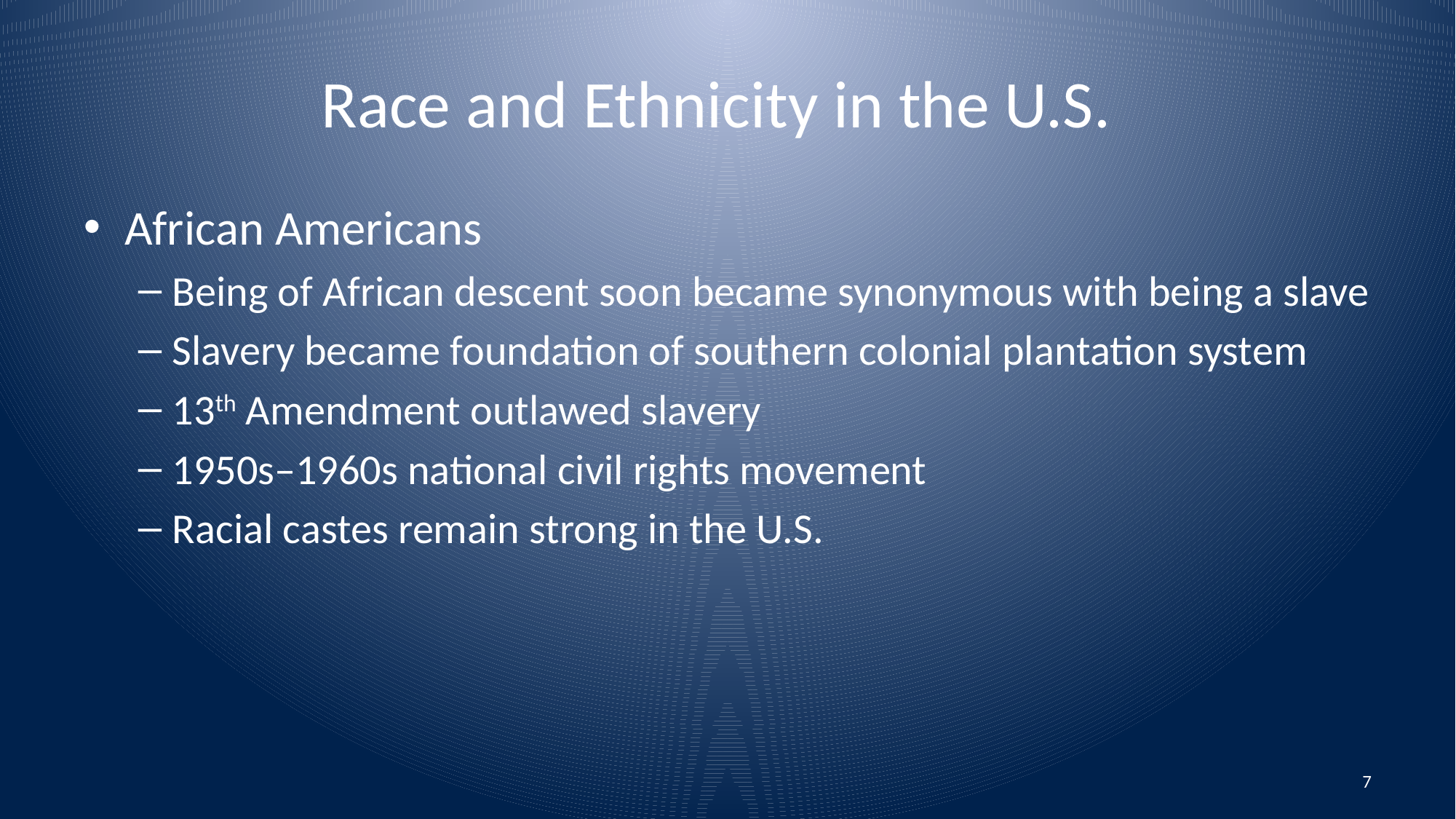

# Race and Ethnicity in the U.S.
African Americans
Being of African descent soon became synonymous with being a slave
Slavery became foundation of southern colonial plantation system
13th Amendment outlawed slavery
1950s–1960s national civil rights movement
Racial castes remain strong in the U.S.
7